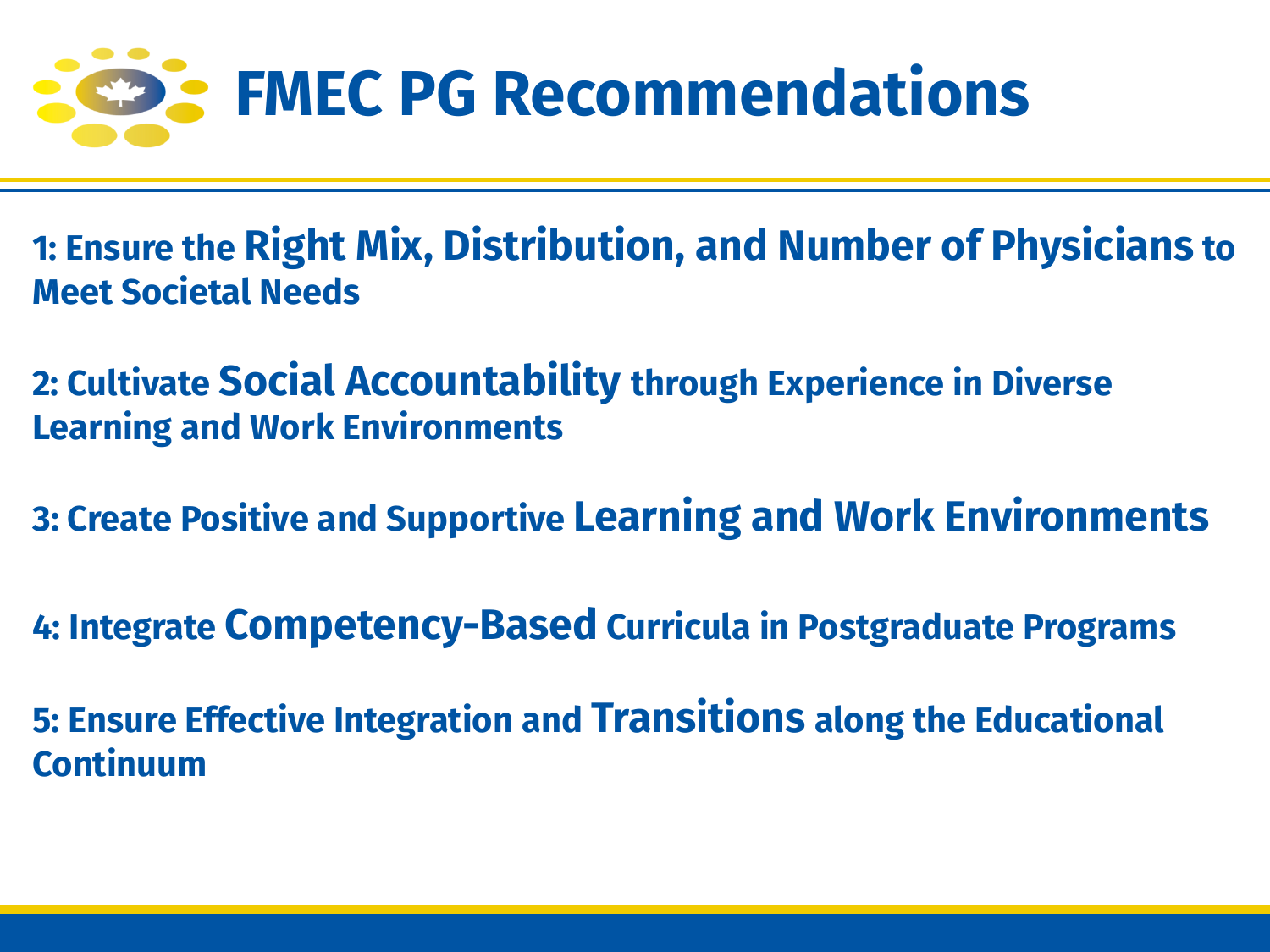

# FMEC PG Recommendations
1: Ensure the Right Mix, Distribution, and Number of Physicians to Meet Societal Needs
2: Cultivate Social Accountability through Experience in Diverse Learning and Work Environments
3: Create Positive and Supportive Learning and Work Environments

4: Integrate Competency-Based Curricula in Postgraduate Programs
5: Ensure Effective Integration and Transitions along the Educational Continuum